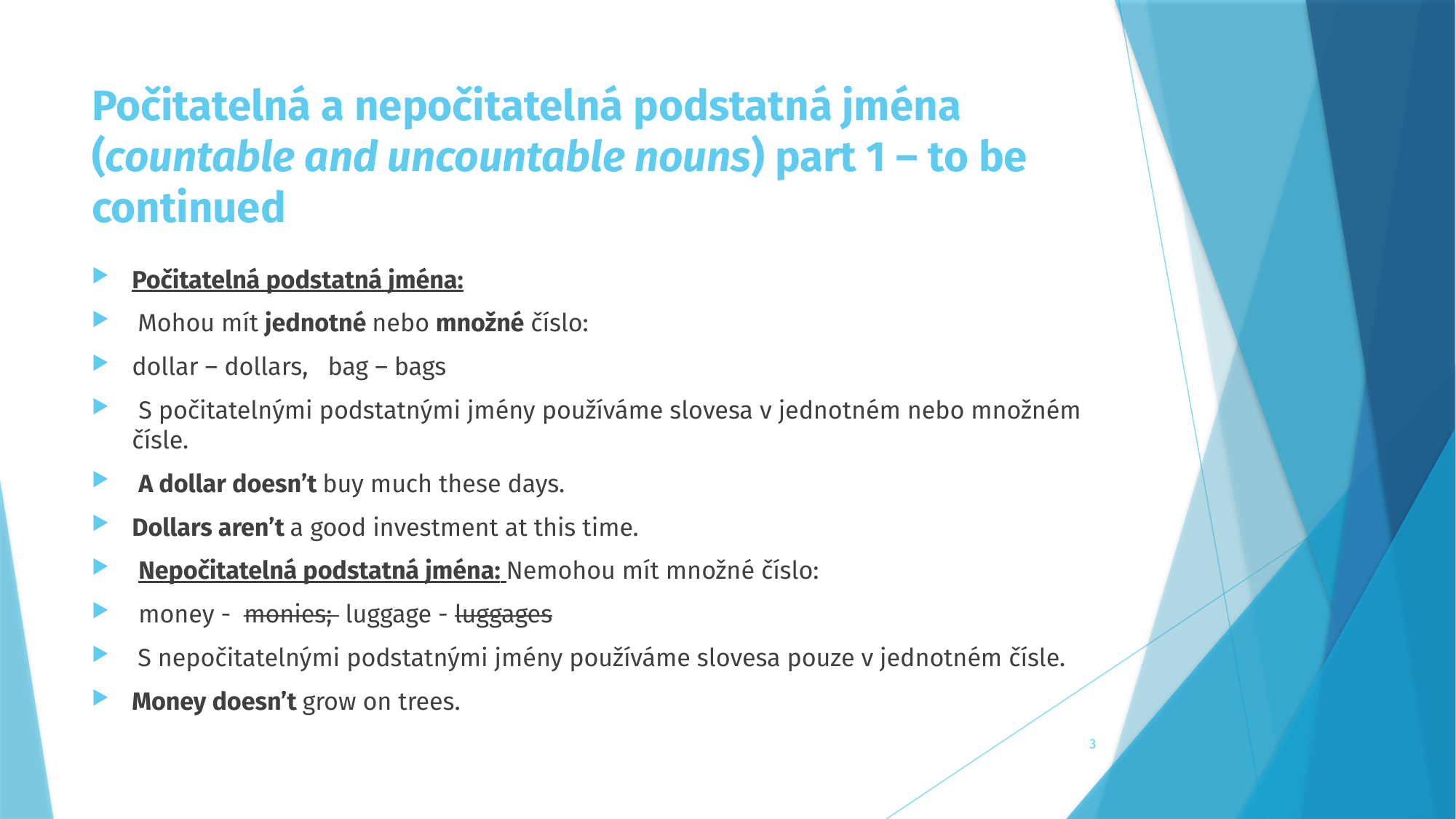

# Počitatelná a nepočitatelná podstatná jména (countable and uncountable nouns) part 1 – to be continued
Počitatelná podstatná jména:
 Mohou mít jednotné nebo množné číslo:
dollar – dollars,   bag – bags
 S počitatelnými podstatnými jmény používáme slovesa v jednotném nebo množném čísle.
 A dollar doesn’t buy much these days.
Dollars aren’t a good investment at this time.
 Nepočitatelná podstatná jména: Nemohou mít množné číslo:
 money -  monies;  luggage - luggages
 S nepočitatelnými podstatnými jmény používáme slovesa pouze v jednotném čísle.
Money doesn’t grow on trees.

3